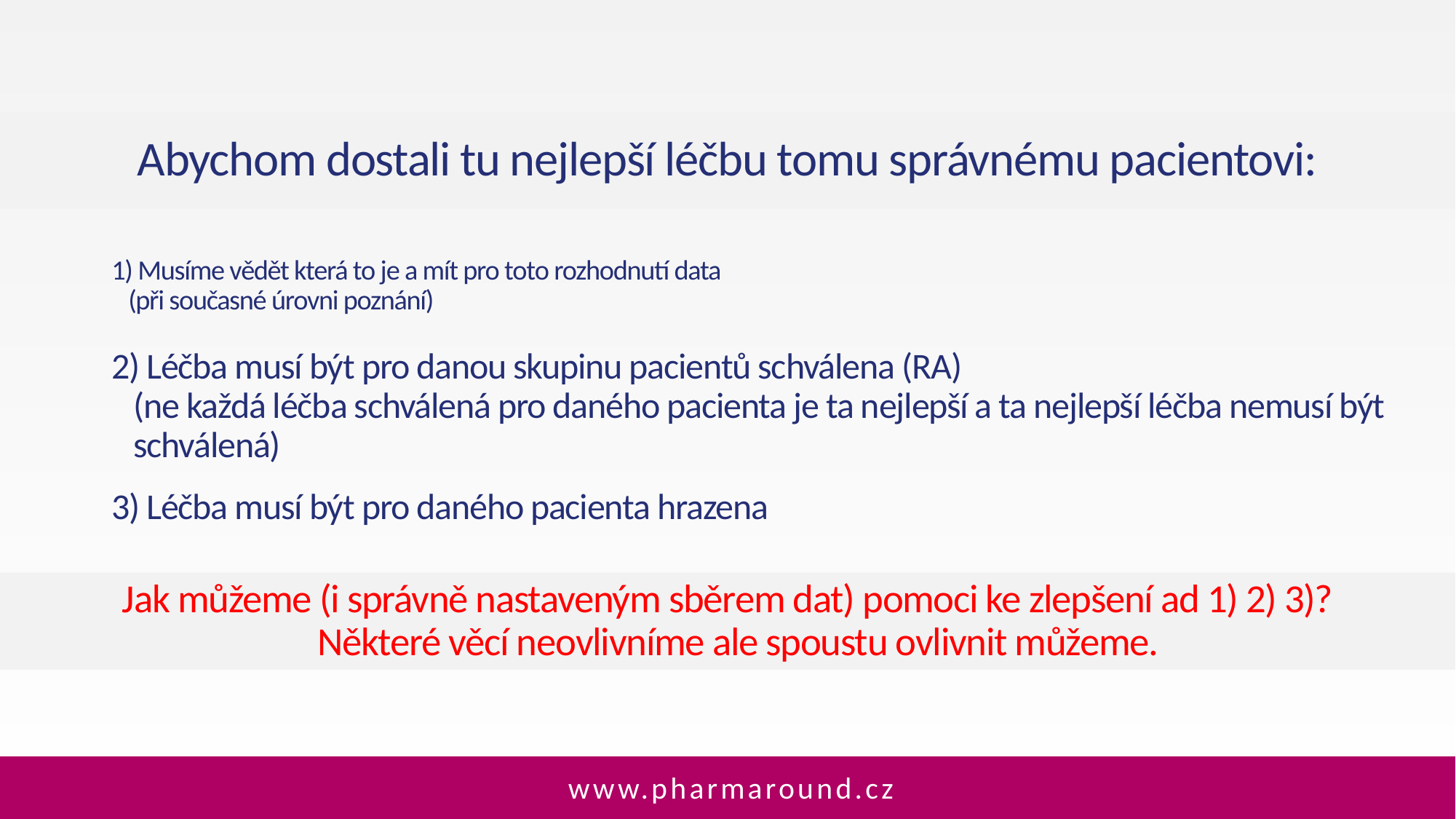

Abychom dostali tu nejlepší léčbu tomu správnému pacientovi:
1) Musíme vědět která to je a mít pro toto rozhodnutí data
(při současné úrovni poznání)
2) Léčba musí být pro danou skupinu pacientů schválena (RA)
(ne každá léčba schválená pro daného pacienta je ta nejlepší a ta nejlepší léčba nemusí být schválená)
3) Léčba musí být pro daného pacienta hrazena
Jak můžeme (i správně nastaveným sběrem dat) pomoci ke zlepšení ad 1) 2) 3)?
Některé věcí neovlivníme ale spoustu ovlivnit můžeme.
www.pharmaround.cz